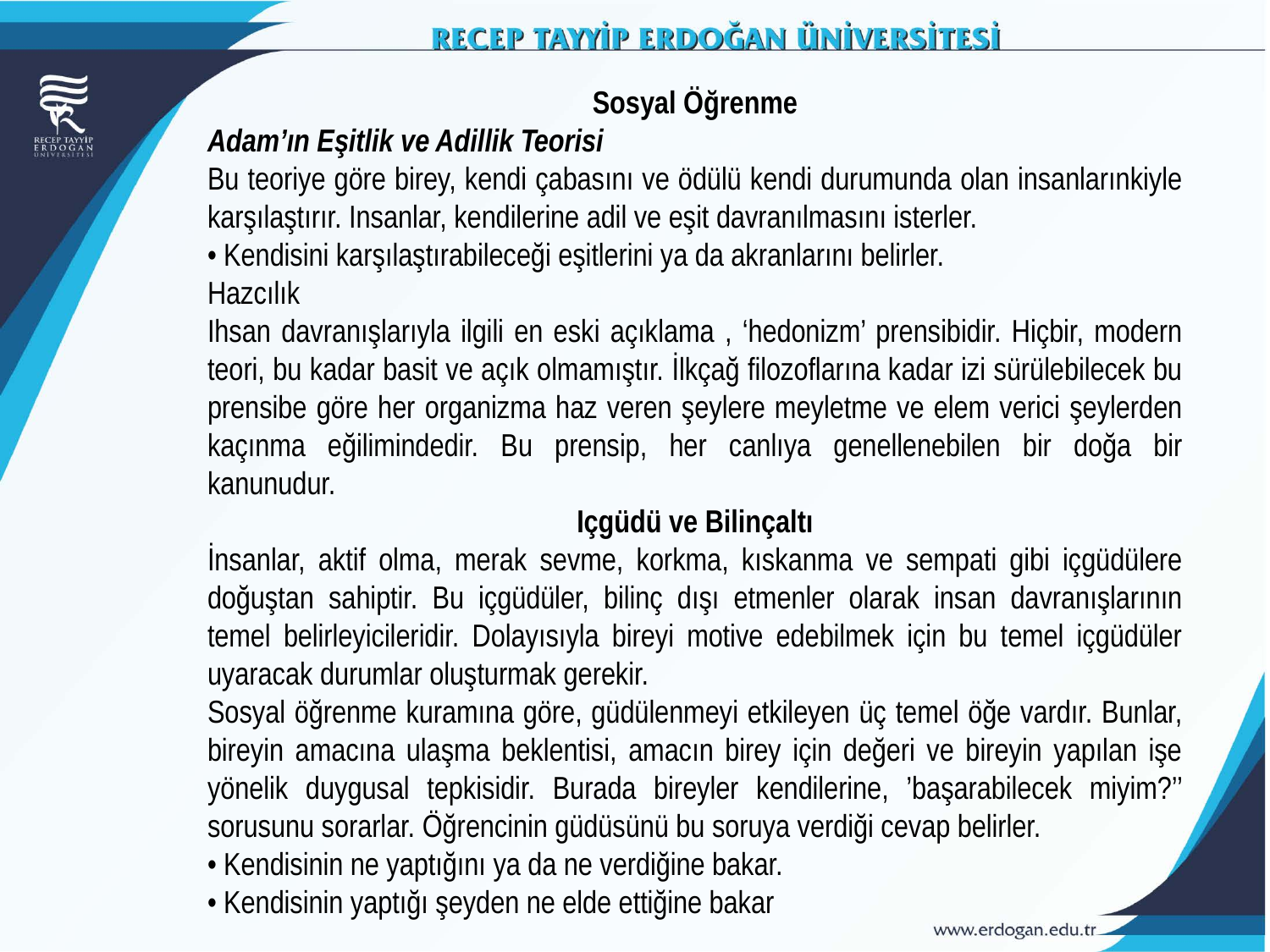

Sosyal Öğrenme
Adam’ın Eşitlik ve Adillik Teorisi
Bu teoriye göre birey, kendi çabasını ve ödülü kendi durumunda olan insanlarınkiyle karşılaştırır. Insanlar, kendilerine adil ve eşit davranılmasını isterler.
• Kendisini karşılaştırabileceği eşitlerini ya da akranlarını belirler.
Hazcılık
Ihsan davranışlarıyla ilgili en eski açıklama , ‘hedonizm’ prensibidir. Hiçbir, modern teori, bu kadar basit ve açık olmamıştır. İlkçağ filozoflarına kadar izi sürülebilecek bu prensibe göre her organizma haz veren şeylere meyletme ve elem verici şeylerden kaçınma eğilimindedir. Bu prensip, her canlıya genellenebilen bir doğa bir kanunudur.
Içgüdü ve Bilinçaltı
İnsanlar, aktif olma, merak sevme, korkma, kıskanma ve sempati gibi içgüdülere doğuştan sahiptir. Bu içgüdüler, bilinç dışı etmenler olarak insan davranışlarının temel belirleyicileridir. Dolayısıyla bireyi motive edebilmek için bu temel içgüdüler uyaracak durumlar oluşturmak gerekir.
Sosyal öğrenme kuramına göre, güdülenmeyi etkileyen üç temel öğe vardır. Bunlar, bireyin amacına ulaşma beklentisi, amacın birey için değeri ve bireyin yapılan işe yönelik duygusal tepkisidir. Burada bireyler kendilerine, ’başarabilecek miyim?’’ sorusunu sorarlar. Öğrencinin güdüsünü bu soruya verdiği cevap belirler.
• Kendisinin ne yaptığını ya da ne verdiğine bakar.
• Kendisinin yaptığı şeyden ne elde ettiğine bakar